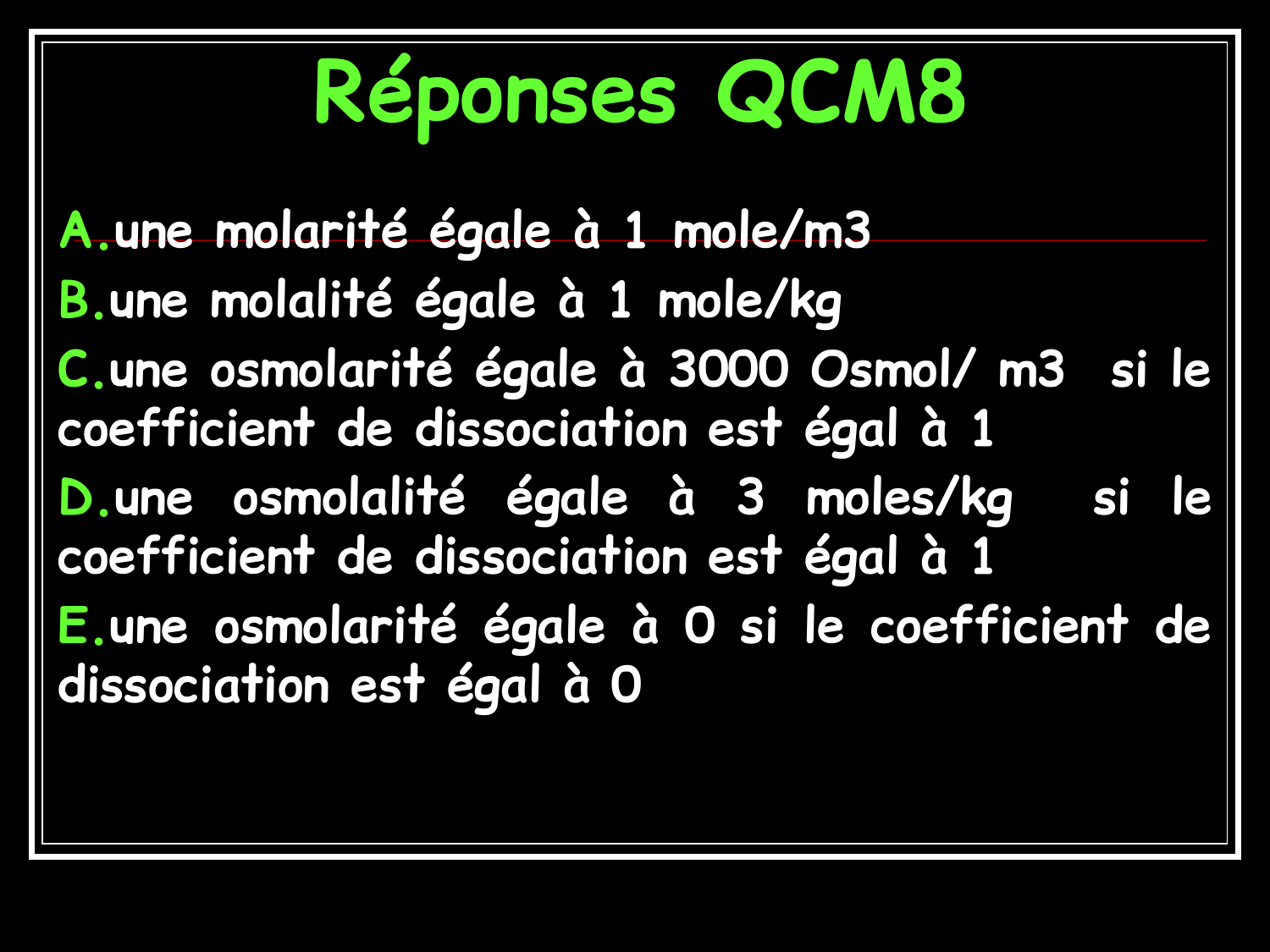

# Réponses QCM8
une molarité égale à 1 mole/m3
une molalité égale à 1 mole/kg
une osmolarité égale à 3000 Osmol/ m3  si le coefficient de dissociation est égal à 1
une osmolalité égale à 3 moles/kg  si le coefficient de dissociation est égal à 1
une osmolarité égale à 0 si le coefficient de dissociation est égal à 0